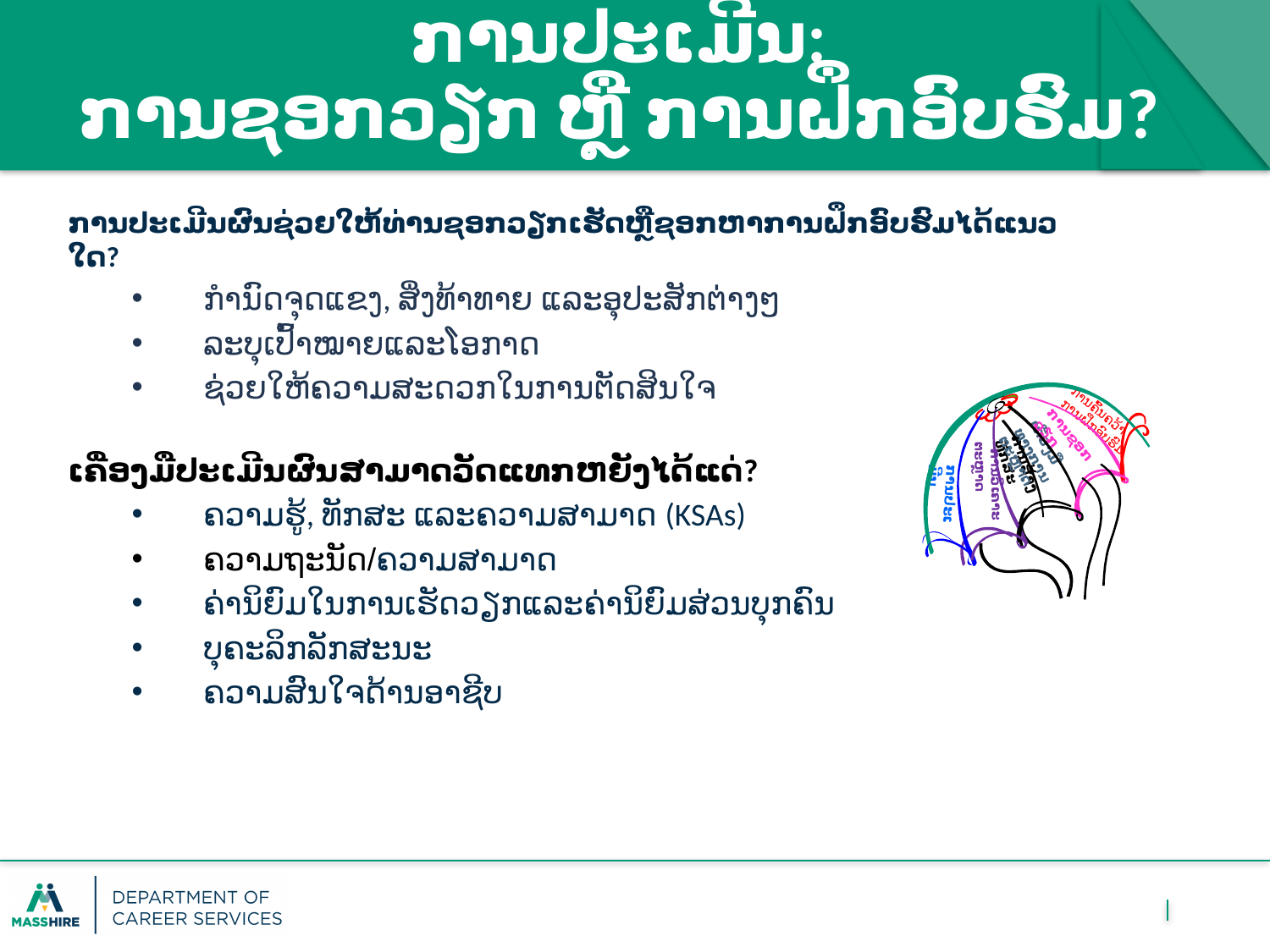

ການປະເມີນ:
ການຊອກວຽກ ຫຼຼື ການຝຶກອົບຮົມ?
ການປະເມີນຜົນຊ່ວຍໃຫ້ທ່ານຊອກວຽກເຮັດຫຼືຊອກຫາການຝຶກອົບຮົມໄດ້ແນວໃດ?
ກຳນົດຈຸດແຂງ, ສິ່ງທ້າທາຍ ແລະອຸປະສັກຕ່າງໆ
ລະບຸເປົ້າໝາຍແລະໂອກາດ
ຊ່ວຍໃຫ້ຄວາມສະດວກໃນການຕັດສິນໃຈ

ເຄື່ອງມືປະເມີນຜົນສາມາດວັດແທກຫຍັງໄດ້ແດ່?
ຄວາມຮູ້, ທັກສະ ແລະຄວາມສາມາດ (KSAs)
ຄວາມຖະນັດ/ຄວາມສາມາດ
ຄ່ານິຍົມໃນການເຮັດວຽກແລະຄ່ານິຍົມສ່ວນບຸກຄົນ
ບຸຄະລິກລັກສະນະ
ຄວາມສົນໃຈດ້ານອາຊີບ

ການຊອກວຽກ
ເຄື່ອງມືທາງການຕະຫຼາດ
ການຄົ້ນຄວ້າການຝຶກອົບຮົມ
ການສ້າງທັກສະ
  ການວິເຄາະຕະຫຼາດ
ການປະເມີນ